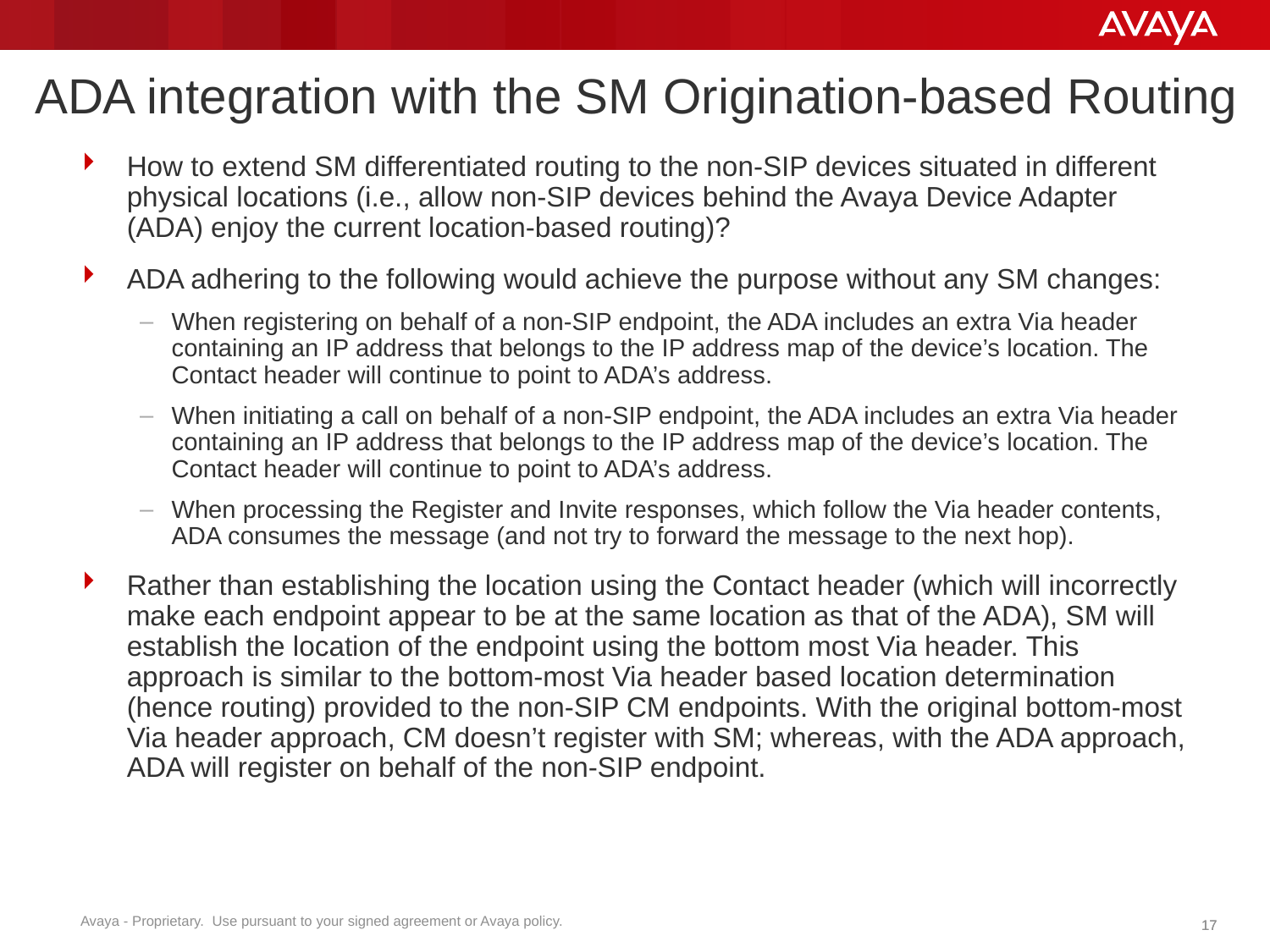

# ADA integration with the SM Origination-based Routing
How to extend SM differentiated routing to the non-SIP devices situated in different physical locations (i.e., allow non-SIP devices behind the Avaya Device Adapter (ADA) enjoy the current location-based routing)?
ADA adhering to the following would achieve the purpose without any SM changes:
When registering on behalf of a non-SIP endpoint, the ADA includes an extra Via header containing an IP address that belongs to the IP address map of the device’s location. The Contact header will continue to point to ADA’s address.
When initiating a call on behalf of a non-SIP endpoint, the ADA includes an extra Via header containing an IP address that belongs to the IP address map of the device’s location. The Contact header will continue to point to ADA’s address.
When processing the Register and Invite responses, which follow the Via header contents, ADA consumes the message (and not try to forward the message to the next hop).
Rather than establishing the location using the Contact header (which will incorrectly make each endpoint appear to be at the same location as that of the ADA), SM will establish the location of the endpoint using the bottom most Via header. This approach is similar to the bottom-most Via header based location determination (hence routing) provided to the non-SIP CM endpoints. With the original bottom-most Via header approach, CM doesn’t register with SM; whereas, with the ADA approach, ADA will register on behalf of the non-SIP endpoint.